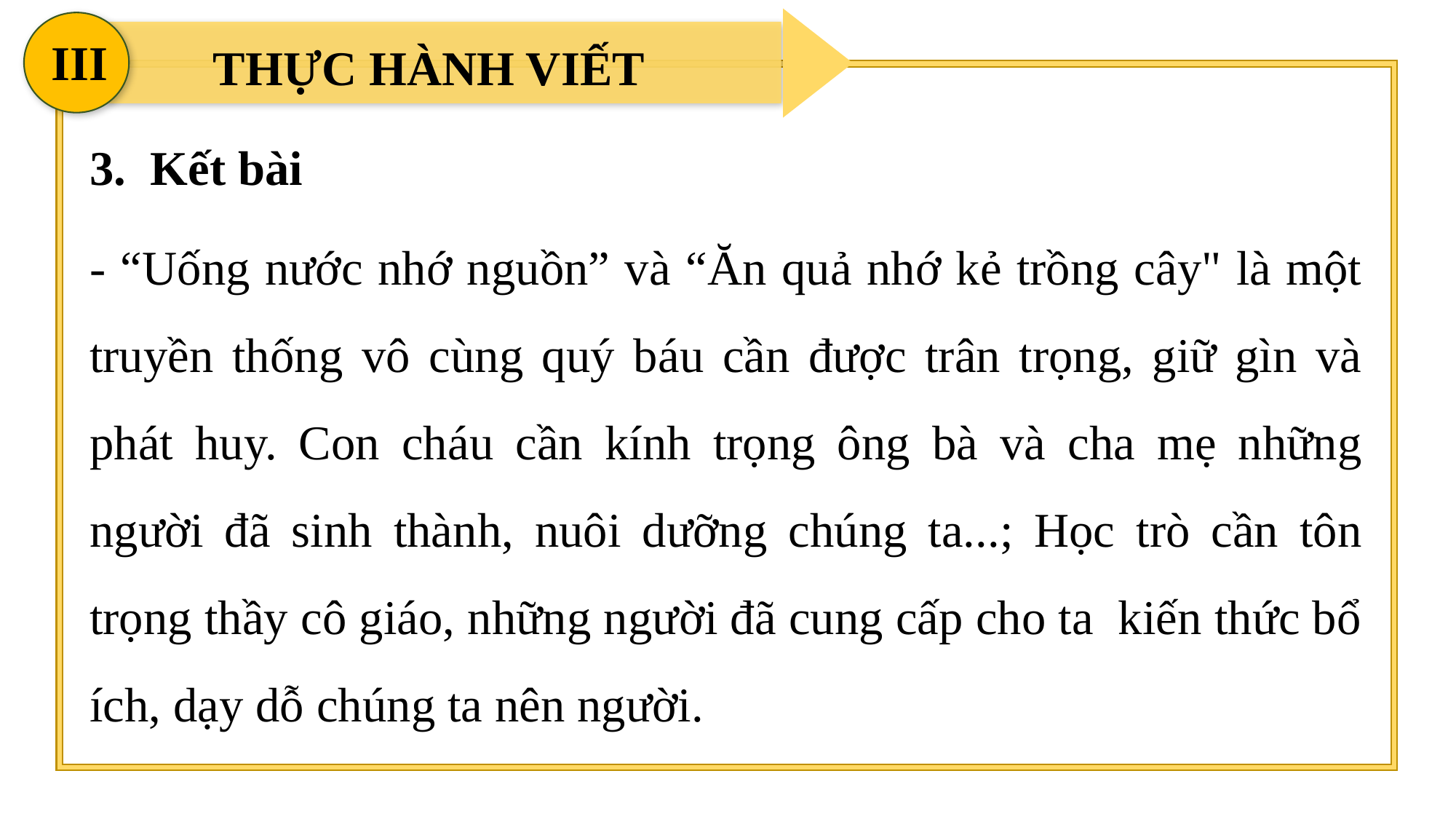

III
THỰC HÀNH VIẾT

3.  Kết bài
- “Uống nước nhớ nguồn” và “Ăn quả nhớ kẻ trồng cây" là một truyền thống vô cùng quý báu cần được trân trọng, giữ gìn và phát huy. Con cháu cần kính trọng ông bà và cha mẹ những người đã sinh thành, nuôi dưỡng chúng ta...; Học trò cần tôn trọng thầy cô giáo, những người đã cung cấp cho ta  kiến thức bổ ích, dạy dỗ chúng ta nên người.